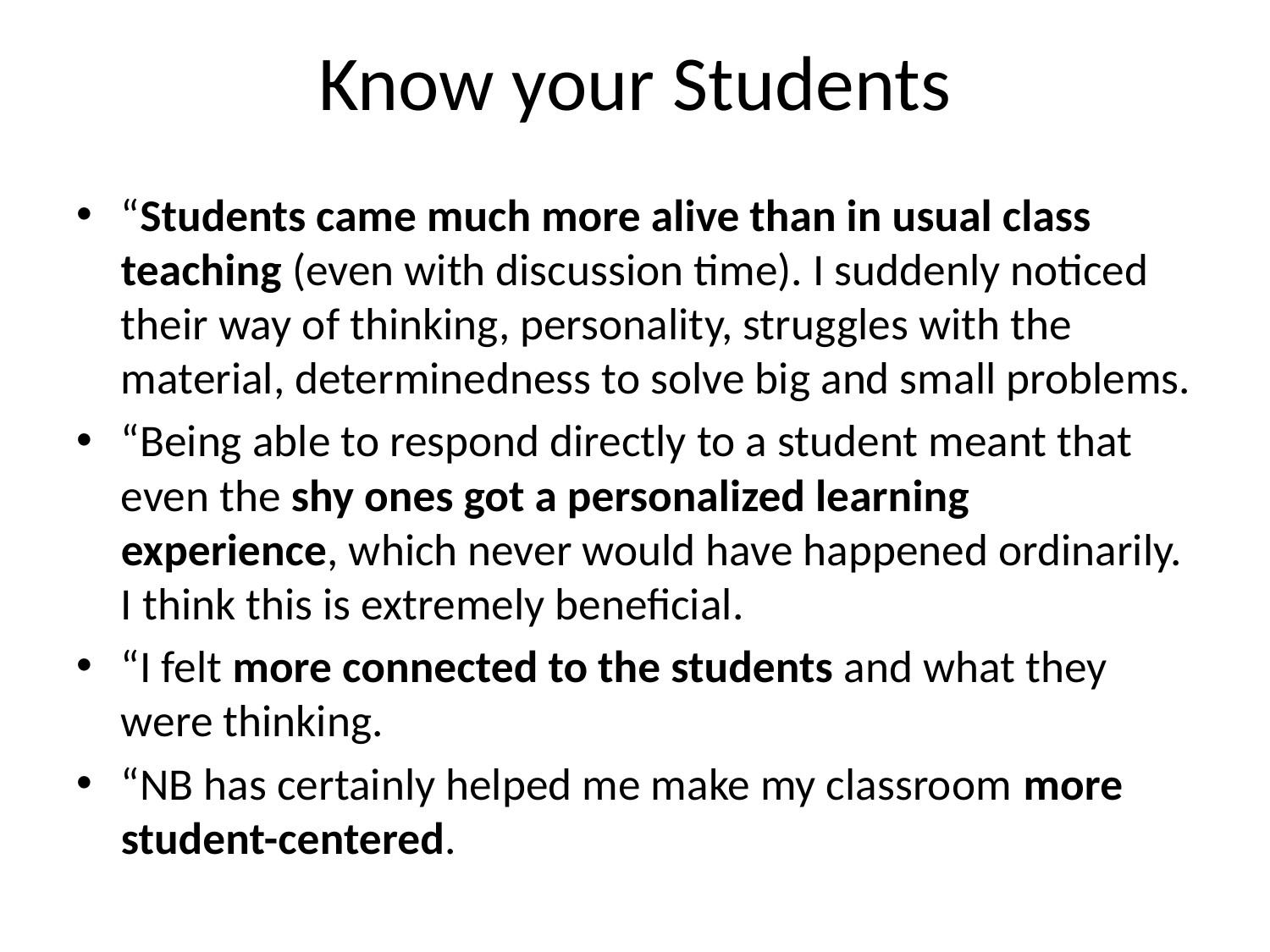

# Know your Students
“Students came much more alive than in usual class teaching (even with discussion time). I suddenly noticed their way of thinking, personality, struggles with the material, determinedness to solve big and small problems.
“Being able to respond directly to a student meant that even the shy ones got a personalized learning experience, which never would have happened ordinarily. I think this is extremely beneficial.
“I felt more connected to the students and what they were thinking.
“NB has certainly helped me make my classroom more student-centered.